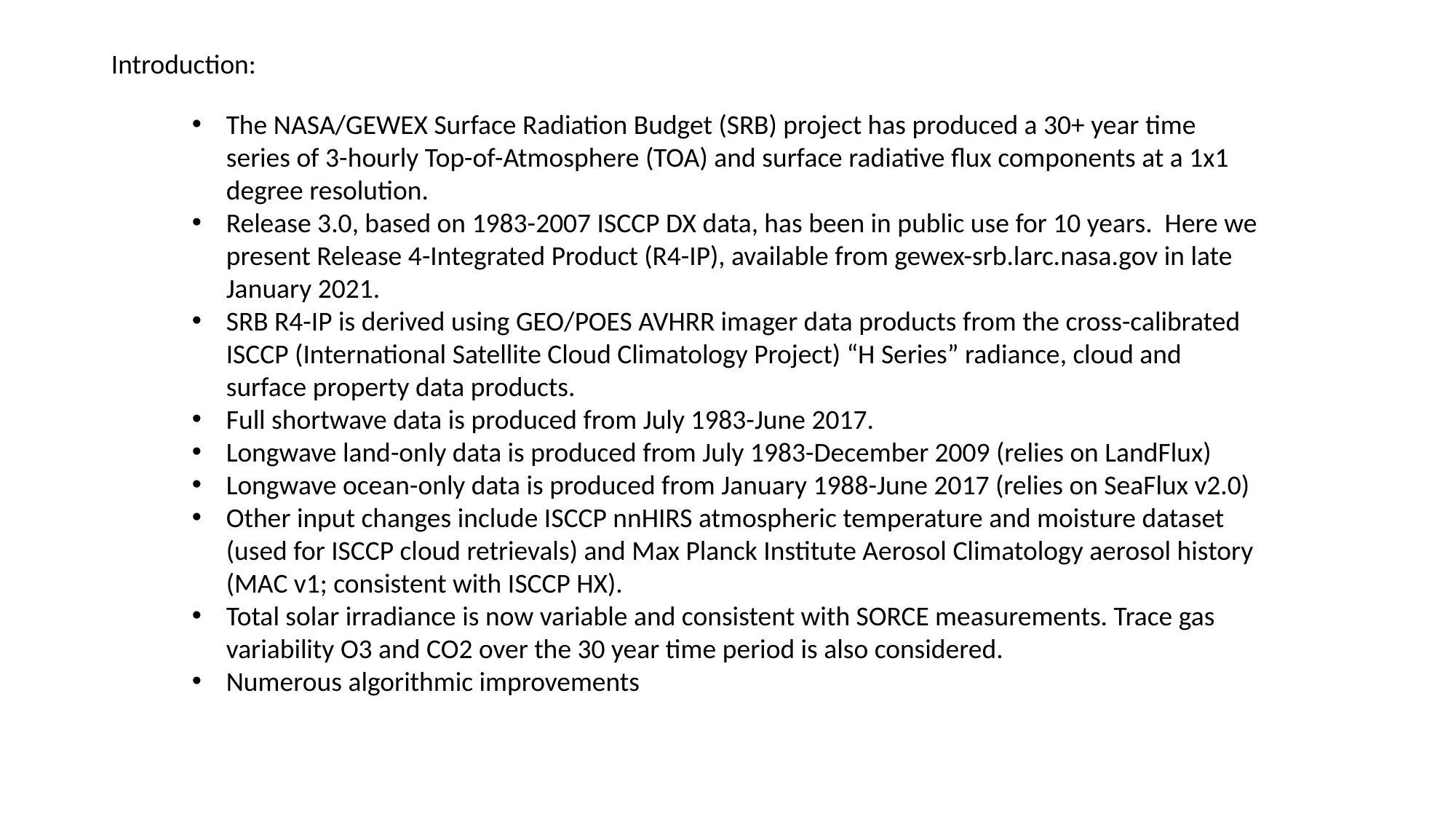

Introduction:
The NASA/GEWEX Surface Radiation Budget (SRB) project has produced a 30+ year time series of 3-hourly Top-of-Atmosphere (TOA) and surface radiative flux components at a 1x1 degree resolution.
Release 3.0, based on 1983-2007 ISCCP DX data, has been in public use for 10 years.  Here we present Release 4-Integrated Product (R4-IP), available from gewex-srb.larc.nasa.gov in late January 2021.
SRB R4-IP is derived using GEO/POES AVHRR imager data products from the cross-calibrated ISCCP (International Satellite Cloud Climatology Project) “H Series” radiance, cloud and surface property data products.
Full shortwave data is produced from July 1983-June 2017.
Longwave land-only data is produced from July 1983-December 2009 (relies on LandFlux)
Longwave ocean-only data is produced from January 1988-June 2017 (relies on SeaFlux v2.0)
Other input changes include ISCCP nnHIRS atmospheric temperature and moisture dataset (used for ISCCP cloud retrievals) and Max Planck Institute Aerosol Climatology aerosol history (MAC v1; consistent with ISCCP HX).
Total solar irradiance is now variable and consistent with SORCE measurements. Trace gas variability O3 and CO2 over the 30 year time period is also considered.
Numerous algorithmic improvements